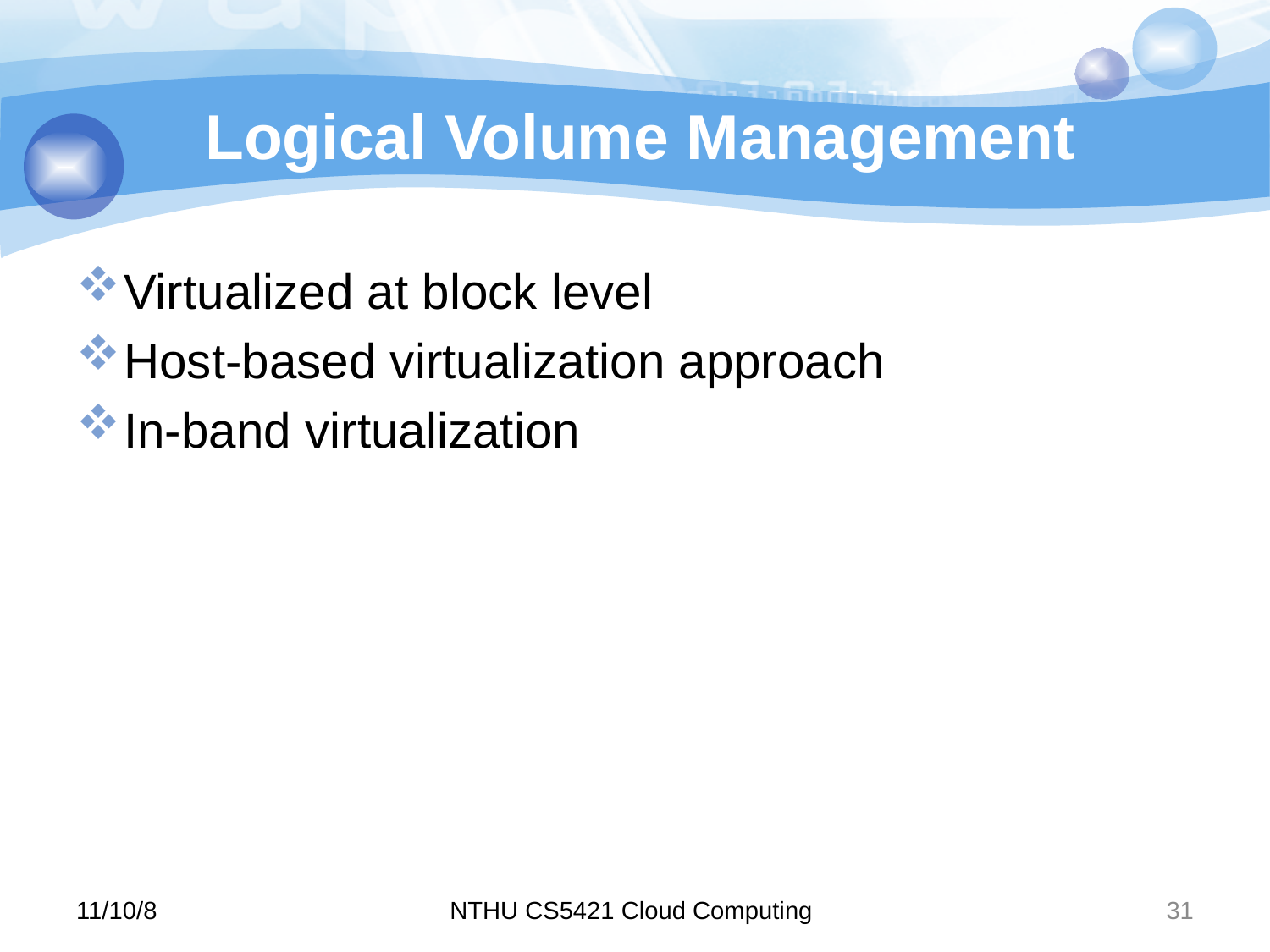

# Logical Volume Management
Virtualized at block level
Host-based virtualization approach
In-band virtualization
11/10/8
NTHU CS5421 Cloud Computing
31